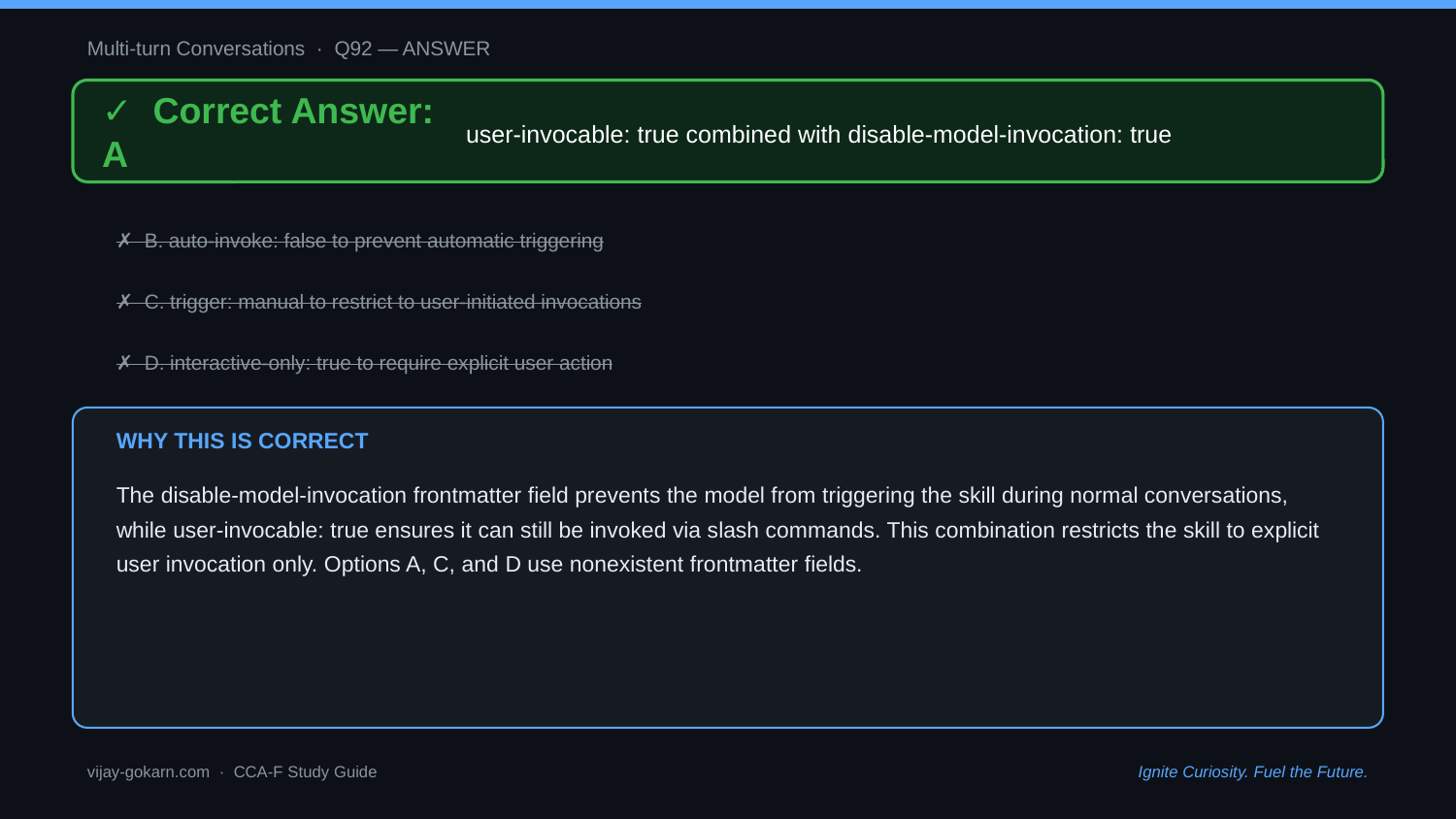

Multi-turn Conversations  ·  Q92 — ANSWER

✓  Correct Answer: A
user-invocable: true combined with disable-model-invocation: true
✗  B. auto-invoke: false to prevent automatic triggering
✗  C. trigger: manual to restrict to user-initiated invocations
✗  D. interactive-only: true to require explicit user action

WHY THIS IS CORRECT
The disable-model-invocation frontmatter field prevents the model from triggering the skill during normal conversations, while user-invocable: true ensures it can still be invoked via slash commands. This combination restricts the skill to explicit user invocation only. Options A, C, and D use nonexistent frontmatter fields.
vijay-gokarn.com  ·  CCA-F Study Guide
Ignite Curiosity. Fuel the Future.